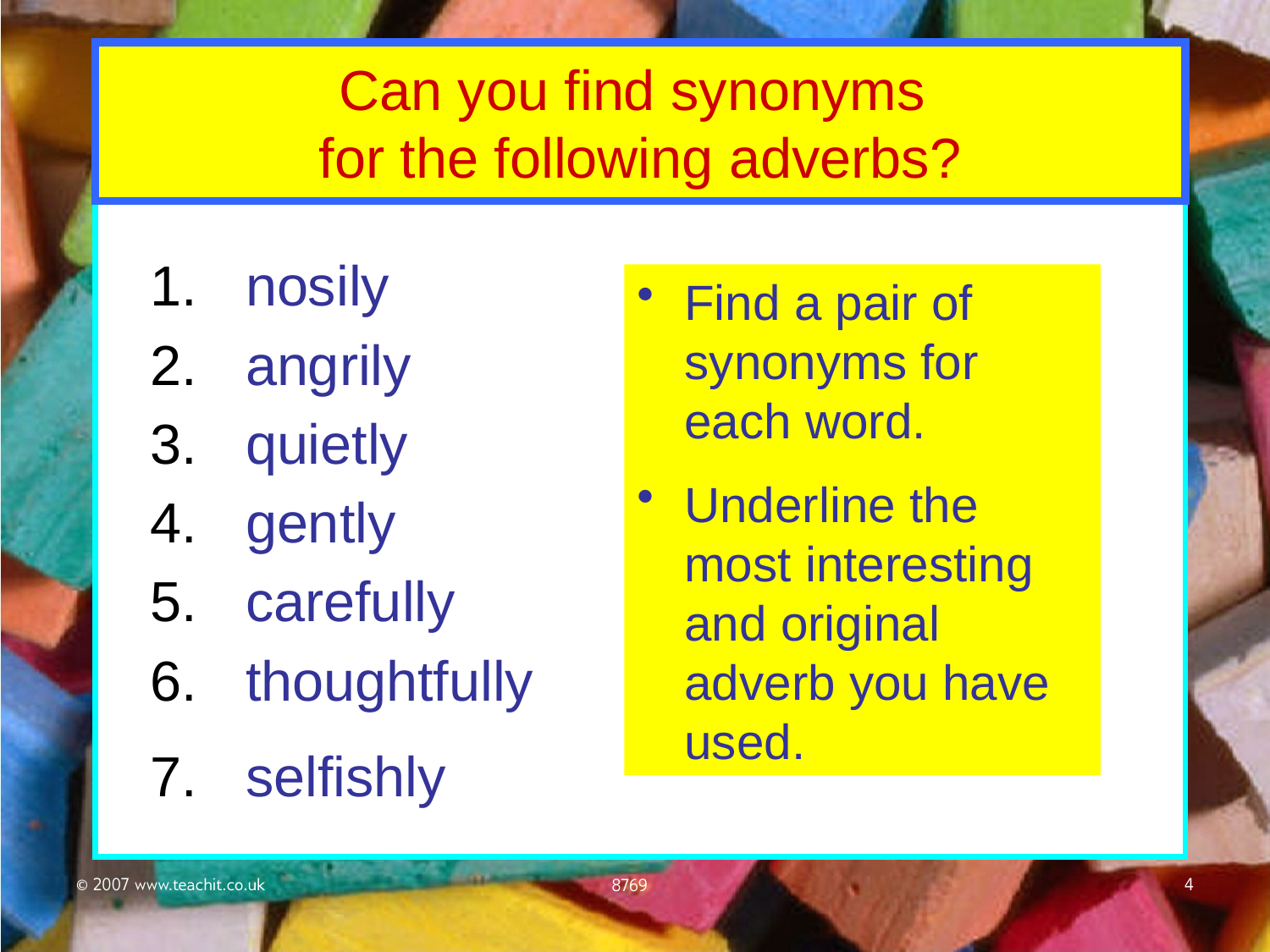

# Can you find synonyms for the following adverbs?

nosily
angrily
quietly
gently
carefully
thoughtfully
selfishly

Find a pair of synonyms for each word.
Underline the most interesting and original adverb you have used.
© 2007 www.teachit.co.uk
4